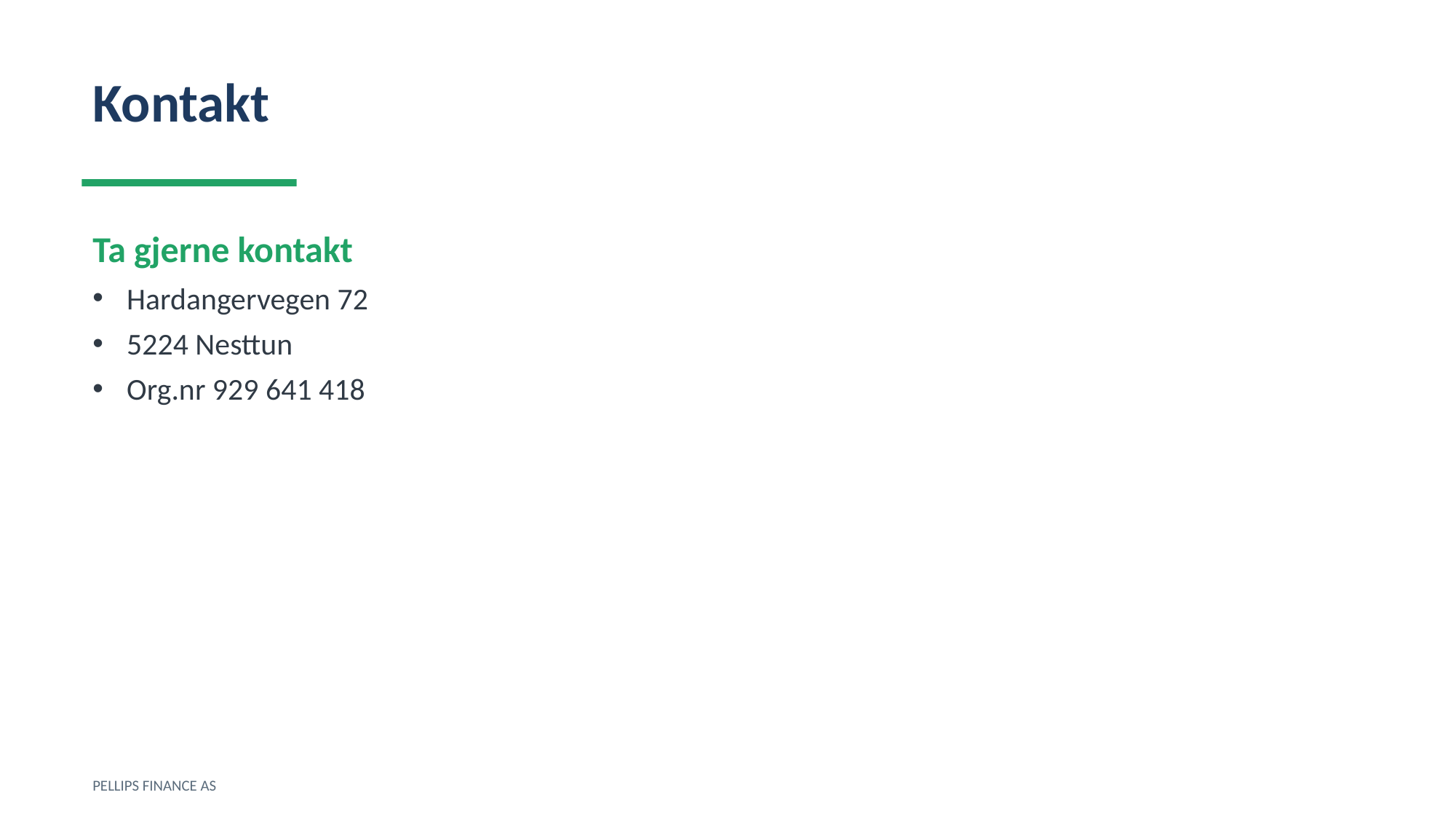

Kontakt

Ta gjerne kontakt
Hardangervegen 72
5224 Nesttun
Org.nr 929 641 418
PELLIPS FINANCE AS